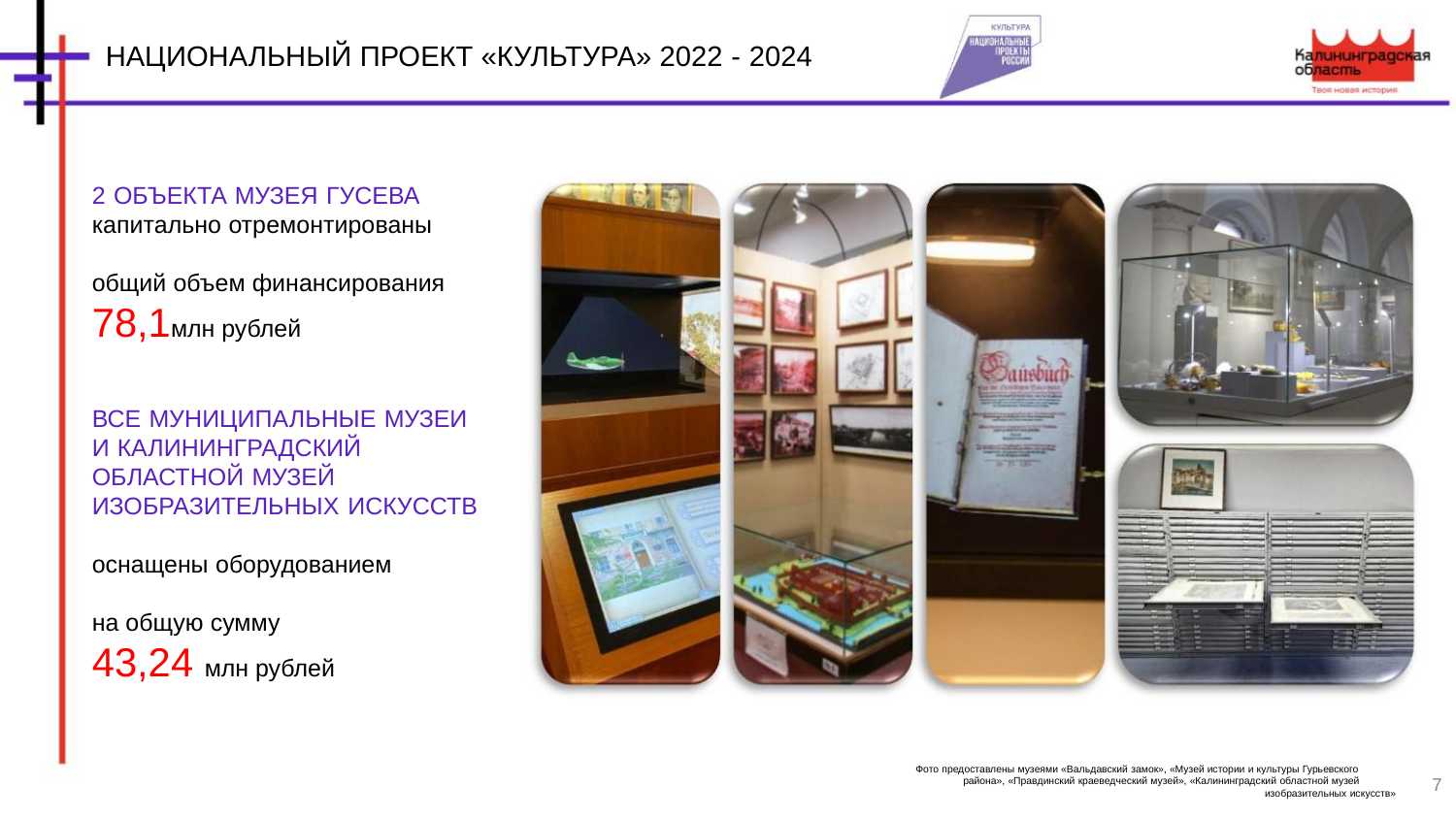

НАЦИОНАЛЬНЫЙ ПРОЕКТ «КУЛЬТУРА» 2022 - 2024
2 ОБЪЕКТА МУЗЕЯ ГУСЕВА
капитально отремонтированы
общий объем финансирования
78,1млн рублей
ВСЕ МУНИЦИПАЛЬНЫЕ МУЗЕИ
И КАЛИНИНГРАДСКИЙ
ОБЛАСТНОЙ МУЗЕЙ
ИЗОБРАЗИТЕЛЬНЫХ ИСКУССТВ
оснащены оборудованием
на общую сумму
43,24 млн рублей
Фото предоставлены музеями «Вальдавский замок», «Музей истории и культуры Гурьевского
района», «Правдинский краеведческий музей», «Калининградский областной музей
изобразительных искусств»
7